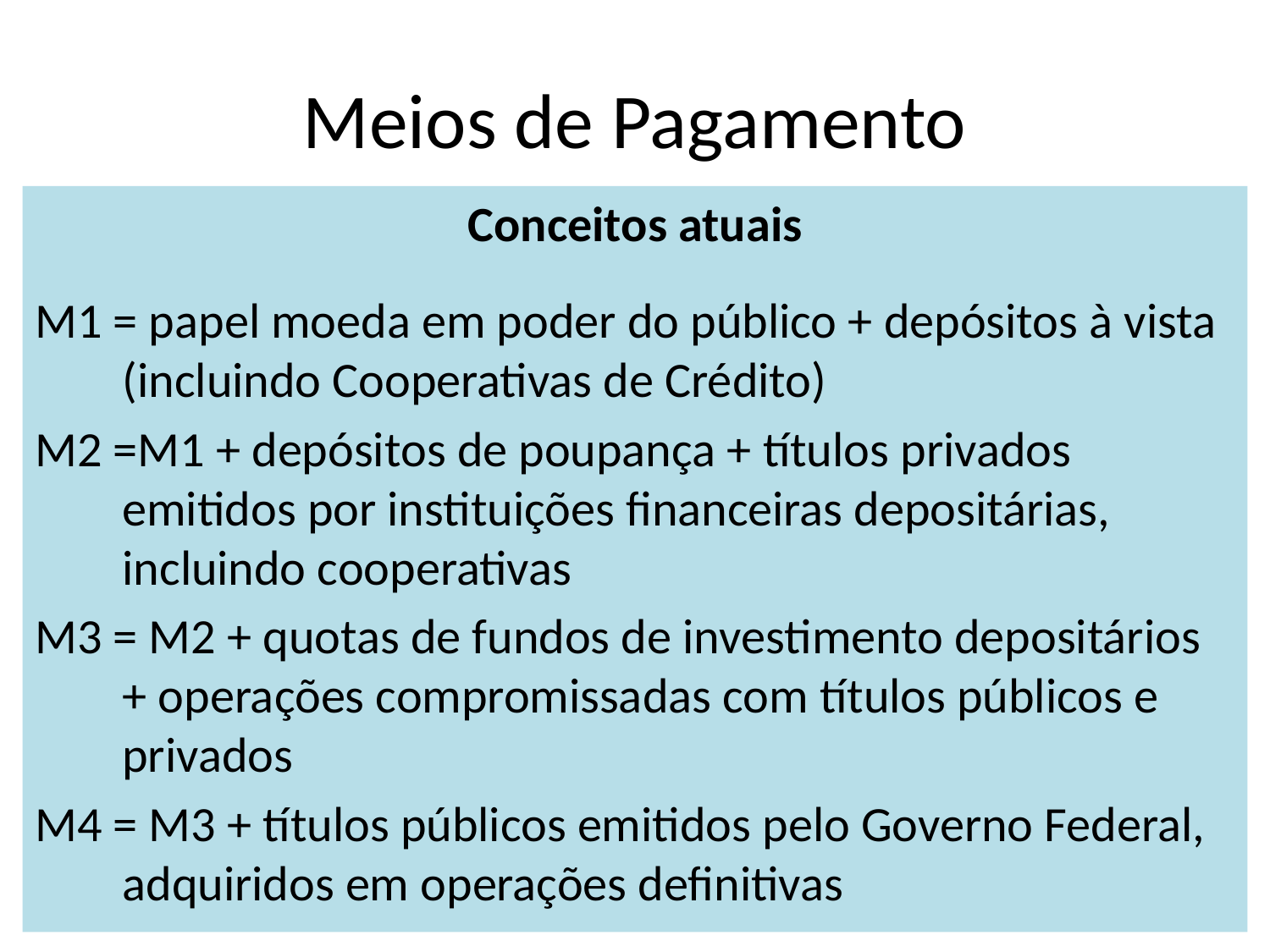

# Meios de Pagamento
Conceitos atuais

M1 = papel moeda em poder do público + depósitos à vista (incluindo Cooperativas de Crédito)
M2 =M1 + depósitos de poupança + títulos privados emitidos por instituições financeiras depositárias, incluindo cooperativas
M3 = M2 + quotas de fundos de investimento depositários + operações compromissadas com títulos públicos e privados
M4 = M3 + títulos públicos emitidos pelo Governo Federal, adquiridos em operações definitivas